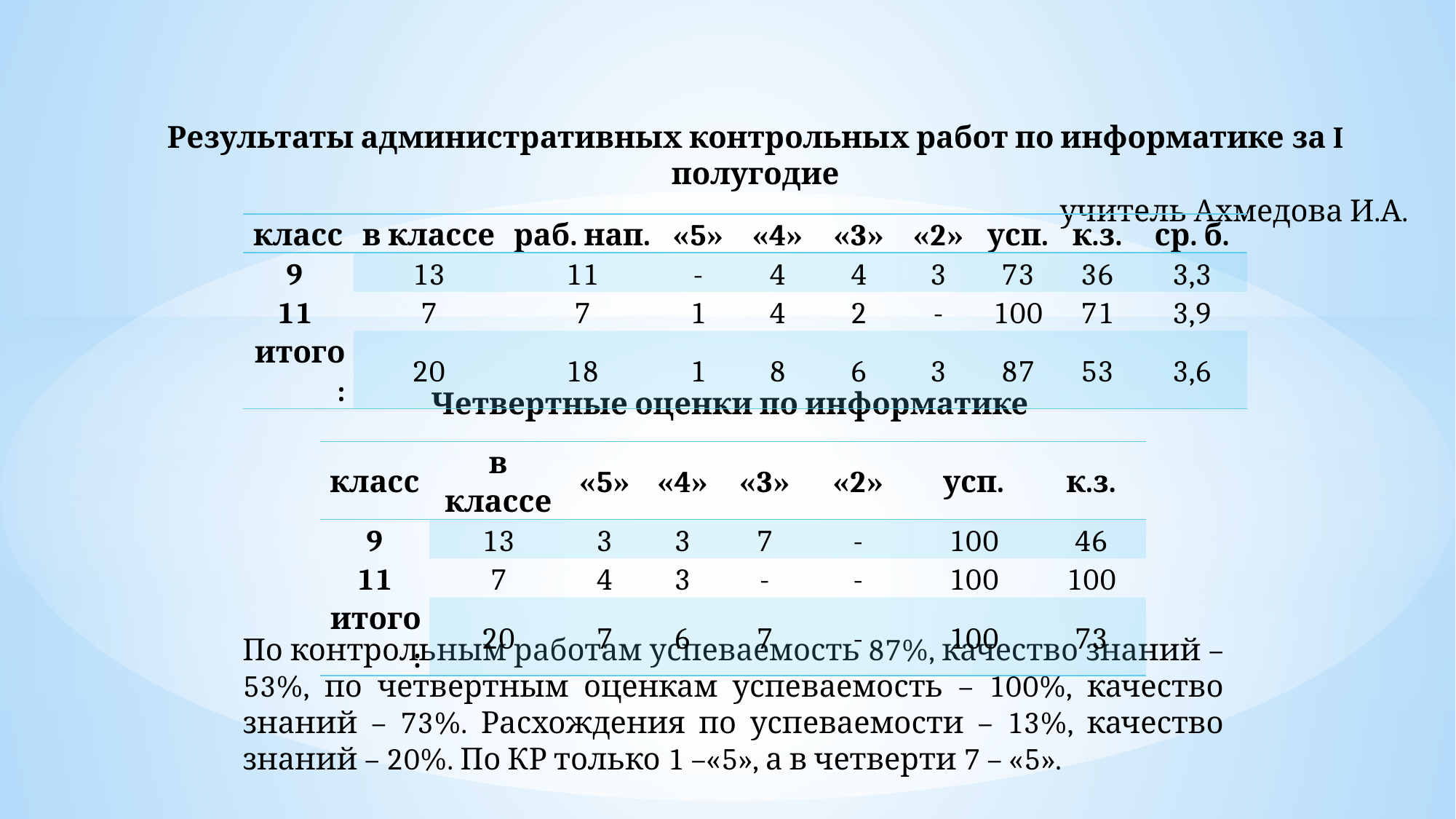

Результаты административных контрольных работ по информатике за I полугодие
учитель Ахмедова И.А.
| класс | в классе | раб. нап. | «5» | «4» | «3» | «2» | усп. | к.з. | ср. б. |
| --- | --- | --- | --- | --- | --- | --- | --- | --- | --- |
| 9 | 13 | 11 | - | 4 | 4 | 3 | 73 | 36 | 3,3 |
| 11 | 7 | 7 | 1 | 4 | 2 | - | 100 | 71 | 3,9 |
| итого: | 20 | 18 | 1 | 8 | 6 | 3 | 87 | 53 | 3,6 |
Четвертные оценки по информатике
| класс | в классе | «5» | «4» | «3» | «2» | усп. | к.з. |
| --- | --- | --- | --- | --- | --- | --- | --- |
| 9 | 13 | 3 | 3 | 7 | - | 100 | 46 |
| 11 | 7 | 4 | 3 | - | - | 100 | 100 |
| итого: | 20 | 7 | 6 | 7 | - | 100 | 73 |
По контрольным работам успеваемость 87%, качество знаний – 53%, по четвертным оценкам успеваемость – 100%, качество знаний – 73%. Расхождения по успеваемости – 13%, качество знаний – 20%. По КР только 1 –«5», а в четверти 7 – «5».